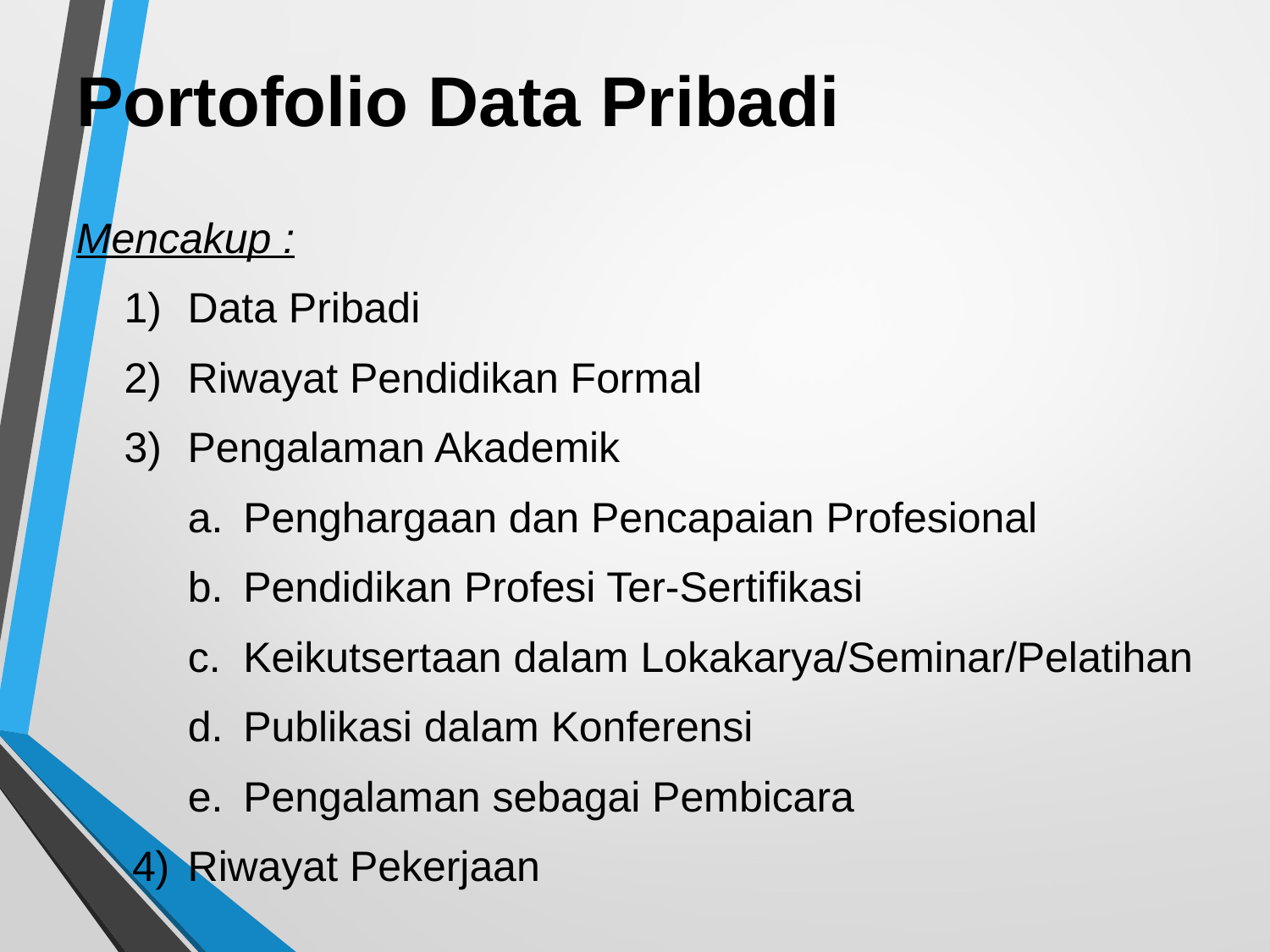

# Portofolio Data Pribadi
Mencakup :
Data Pribadi
Riwayat Pendidikan Formal
Pengalaman Akademik
Penghargaan dan Pencapaian Profesional
Pendidikan Profesi Ter-Sertifikasi
Keikutsertaan dalam Lokakarya/Seminar/Pelatihan
Publikasi dalam Konferensi
Pengalaman sebagai Pembicara
Riwayat Pekerjaan